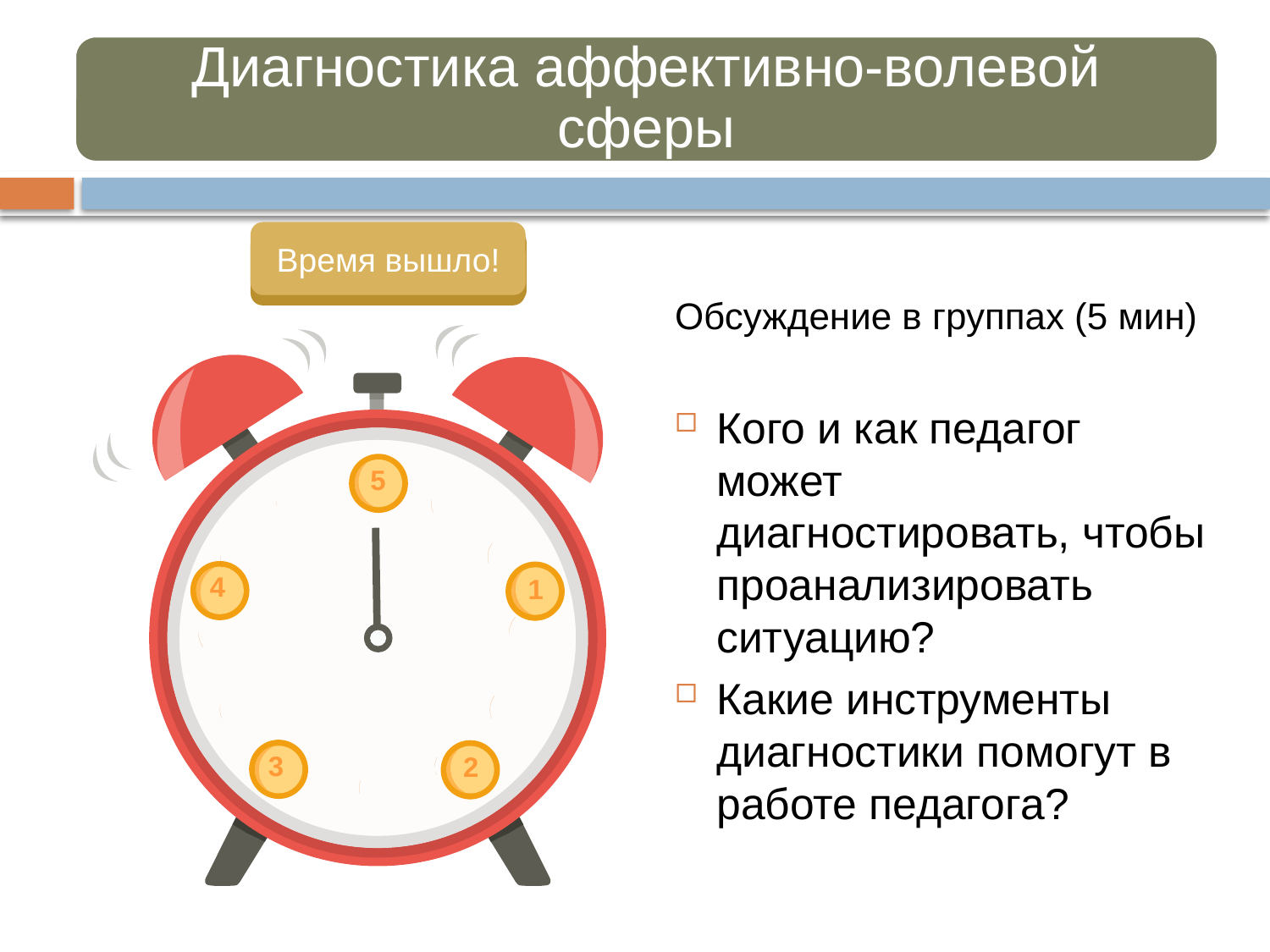

Диагностика аффективно-волевой сферы
Время пошло!

Время вышло!

Обсуждение в группах (5 мин)

Кого и как педагог может диагностировать, чтобы проанализировать ситуацию?
Какие инструменты диагностики помогут в работе педагога?

5

4

1

3

2